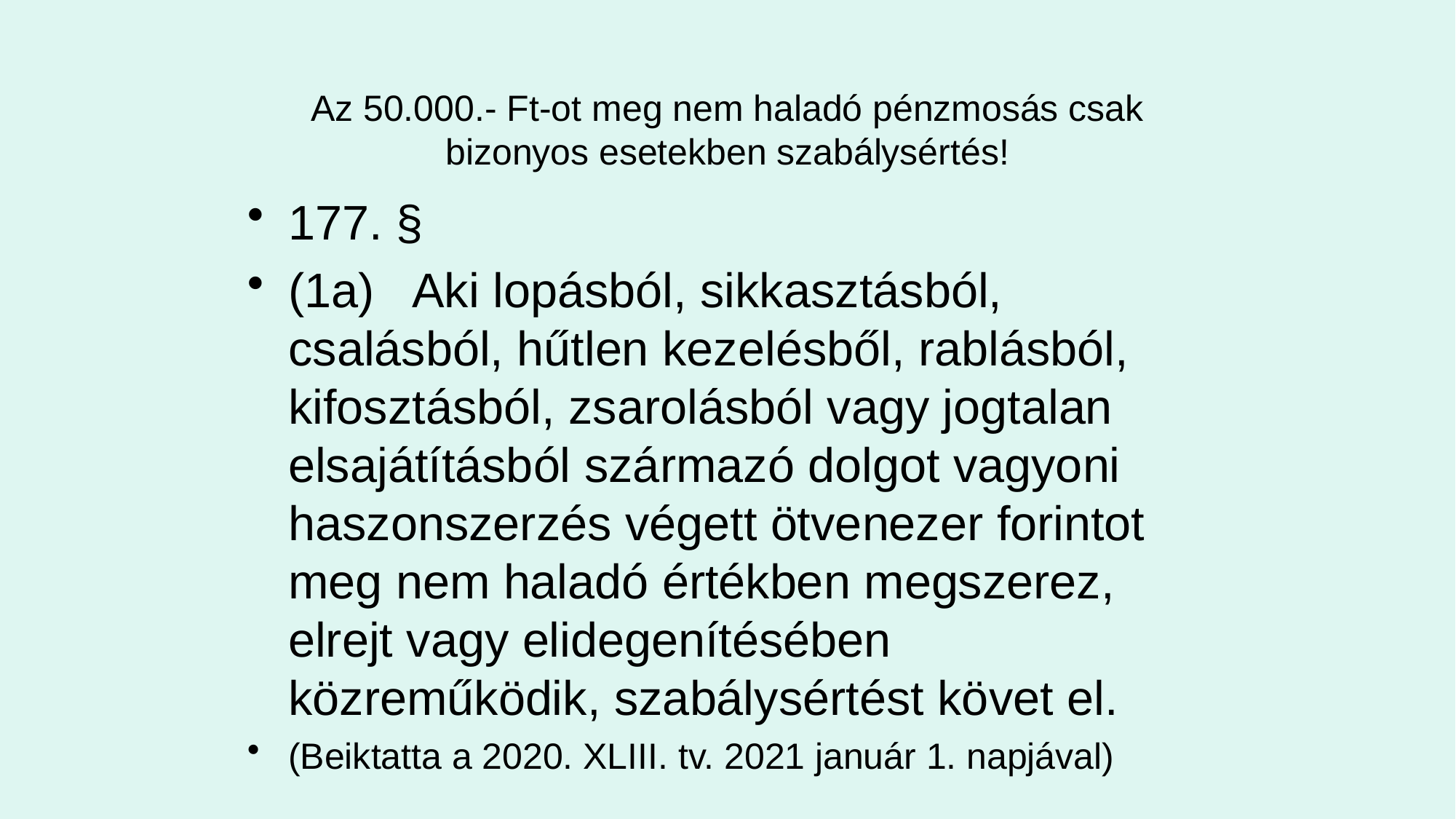

# Az 50.000.- Ft-ot meg nem haladó pénzmosás csak bizonyos esetekben szabálysértés!
177. §
(1a)   Aki lopásból, sikkasztásból, csalásból, hűtlen kezelésből, rablásból, kifosztásból, zsarolásból vagy jogtalan elsajátításból származó dolgot vagyoni haszonszerzés végett ötvenezer forintot meg nem haladó értékben megszerez, elrejt vagy elidegenítésében közreműködik, szabálysértést követ el.
(Beiktatta a 2020. XLIII. tv. 2021 január 1. napjával)